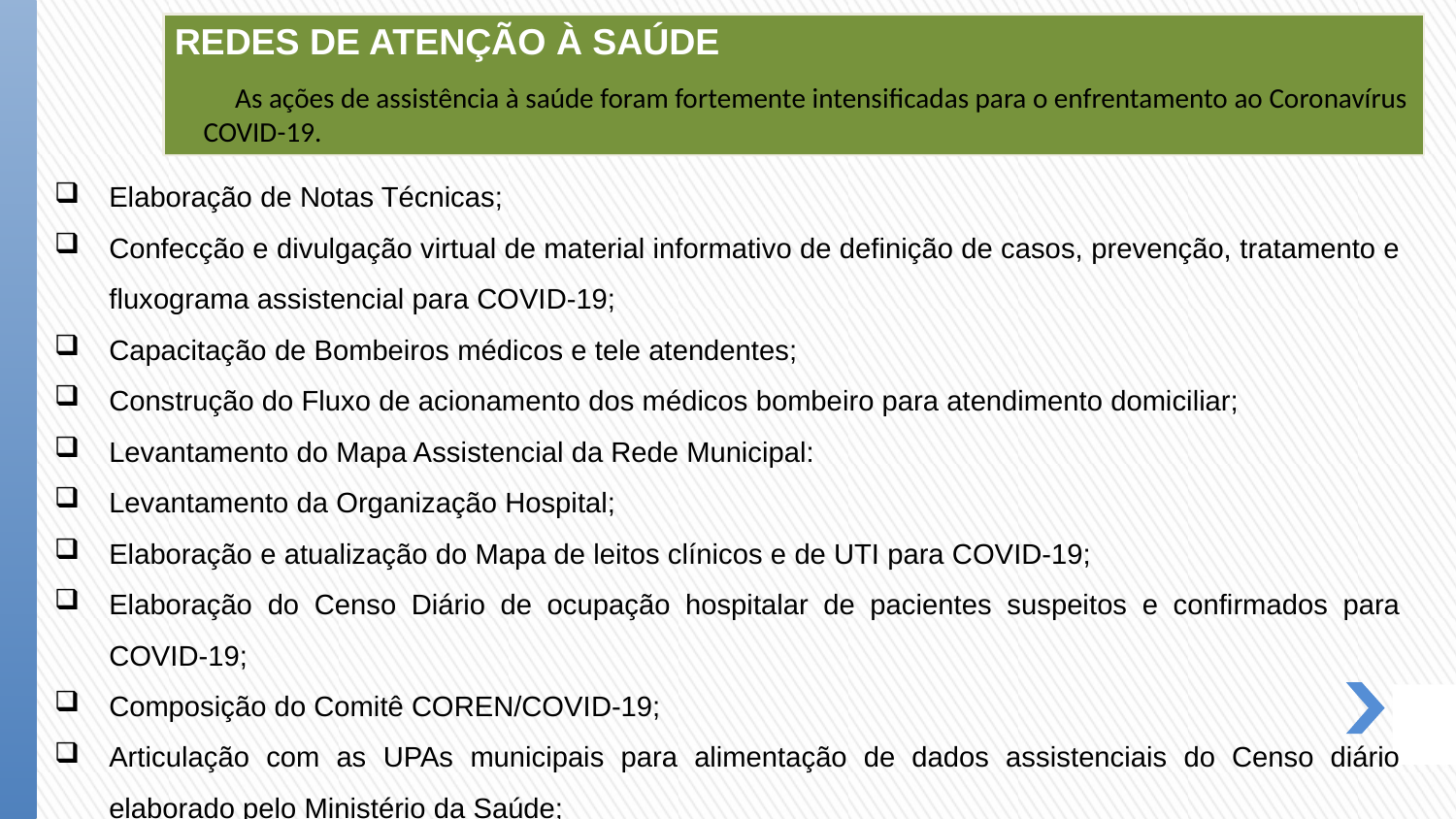

REDES DE ATENÇÃO À SAÚDE

     As ações de assistência à saúde foram fortemente intensificadas para o enfrentamento ao Coronavírus COVID-19.
Elaboração de Notas Técnicas;
Confecção e divulgação virtual de material informativo de definição de casos, prevenção, tratamento e fluxograma assistencial para COVID-19;
Capacitação de Bombeiros médicos e tele atendentes;
Construção do Fluxo de acionamento dos médicos bombeiro para atendimento domiciliar;
Levantamento do Mapa Assistencial da Rede Municipal:
Levantamento da Organização Hospital;
Elaboração e atualização do Mapa de leitos clínicos e de UTI para COVID-19;
Elaboração do Censo Diário de ocupação hospitalar de pacientes suspeitos e confirmados para COVID-19;
Composição do Comitê COREN/COVID-19;
Articulação com as UPAs municipais para alimentação de dados assistenciais do Censo diário elaborado pelo Ministério da Saúde;